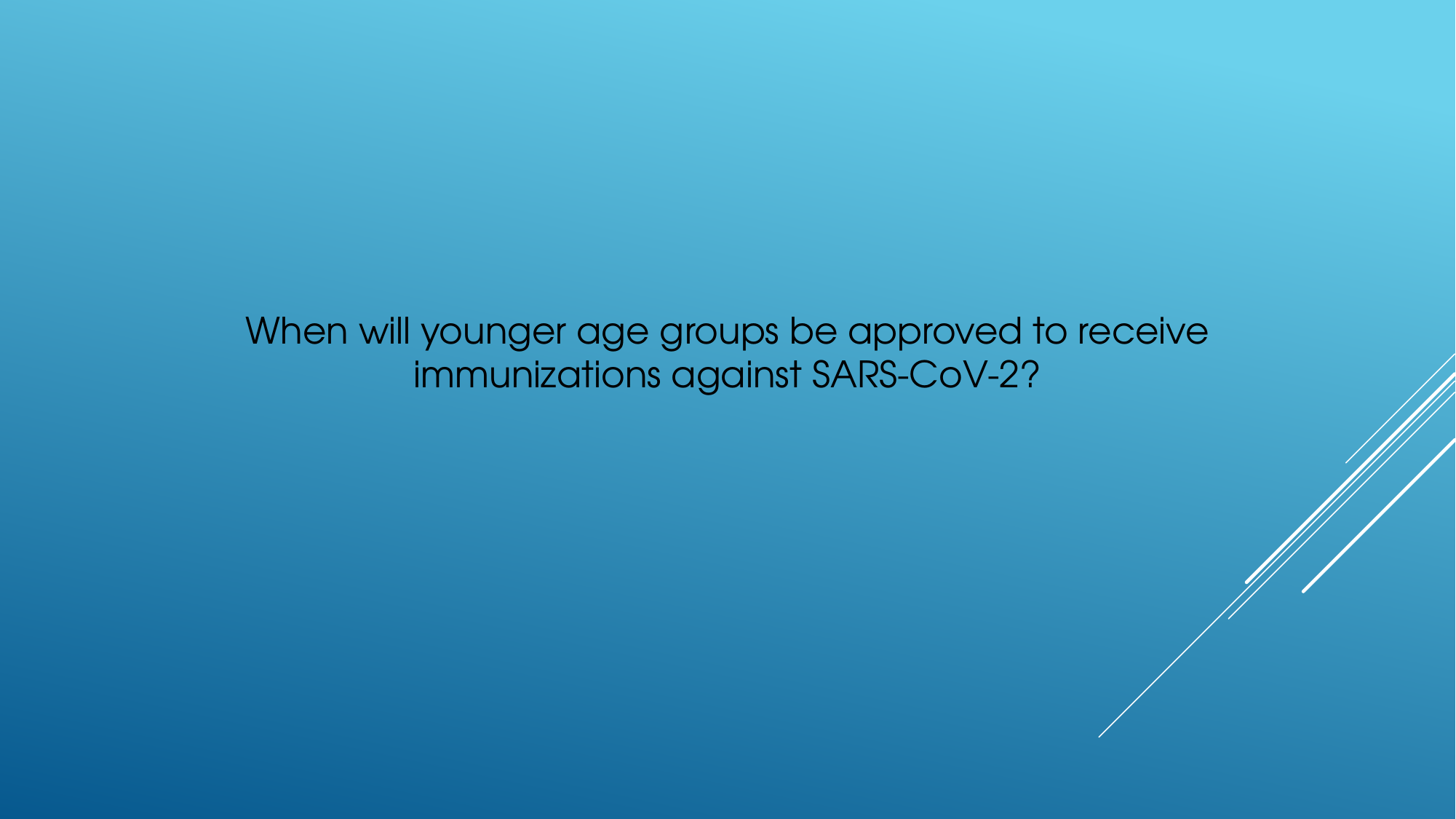

When will younger age groups be approved to receive immunizations against SARS-CoV-2?